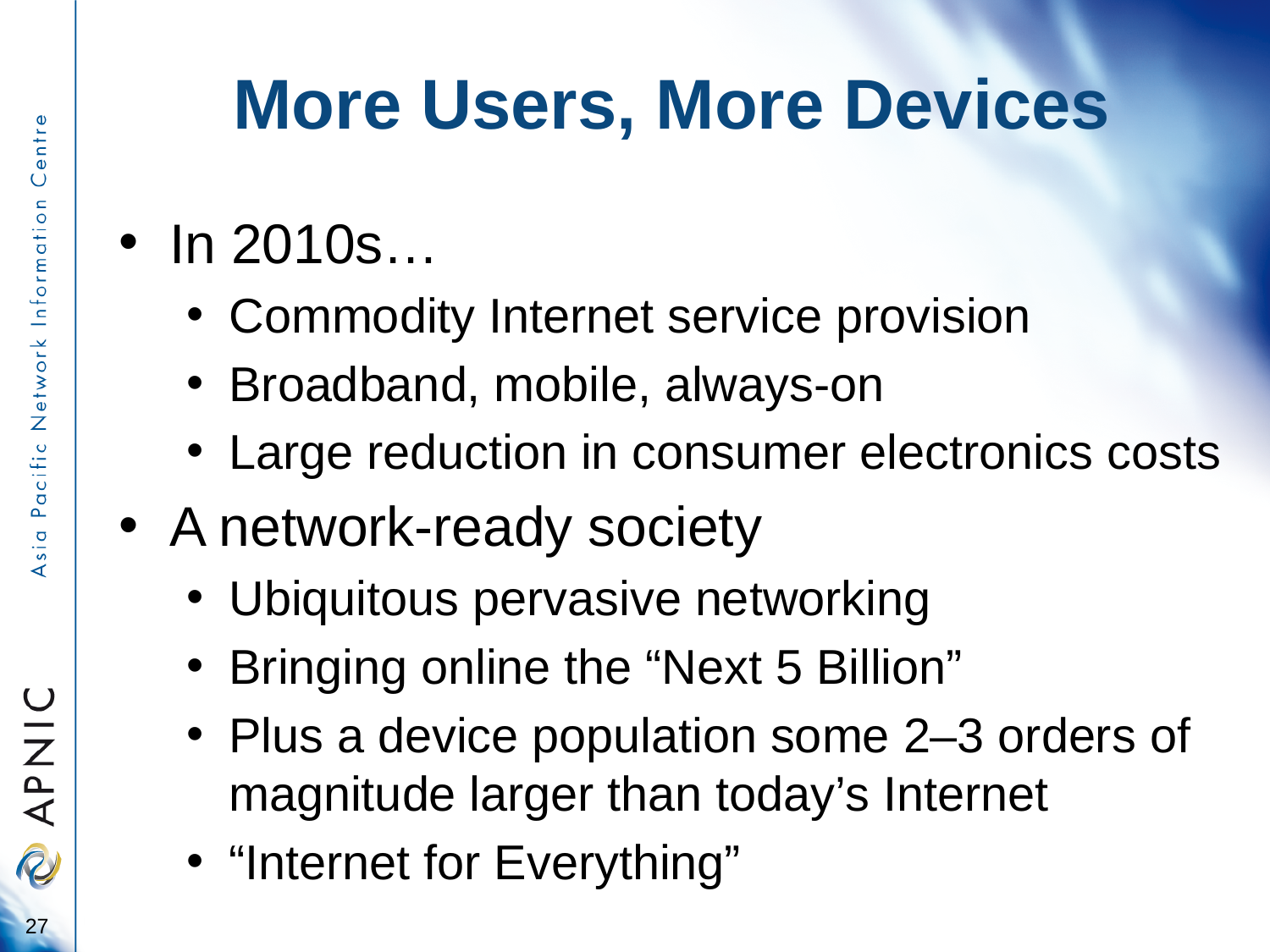

# More Users, More Devices
In 2010s…
Commodity Internet service provision
Broadband, mobile, always-on
Large reduction in consumer electronics costs
A network-ready society
Ubiquitous pervasive networking
Bringing online the “Next 5 Billion”
Plus a device population some 2–3 orders of magnitude larger than today’s Internet
“Internet for Everything”

27